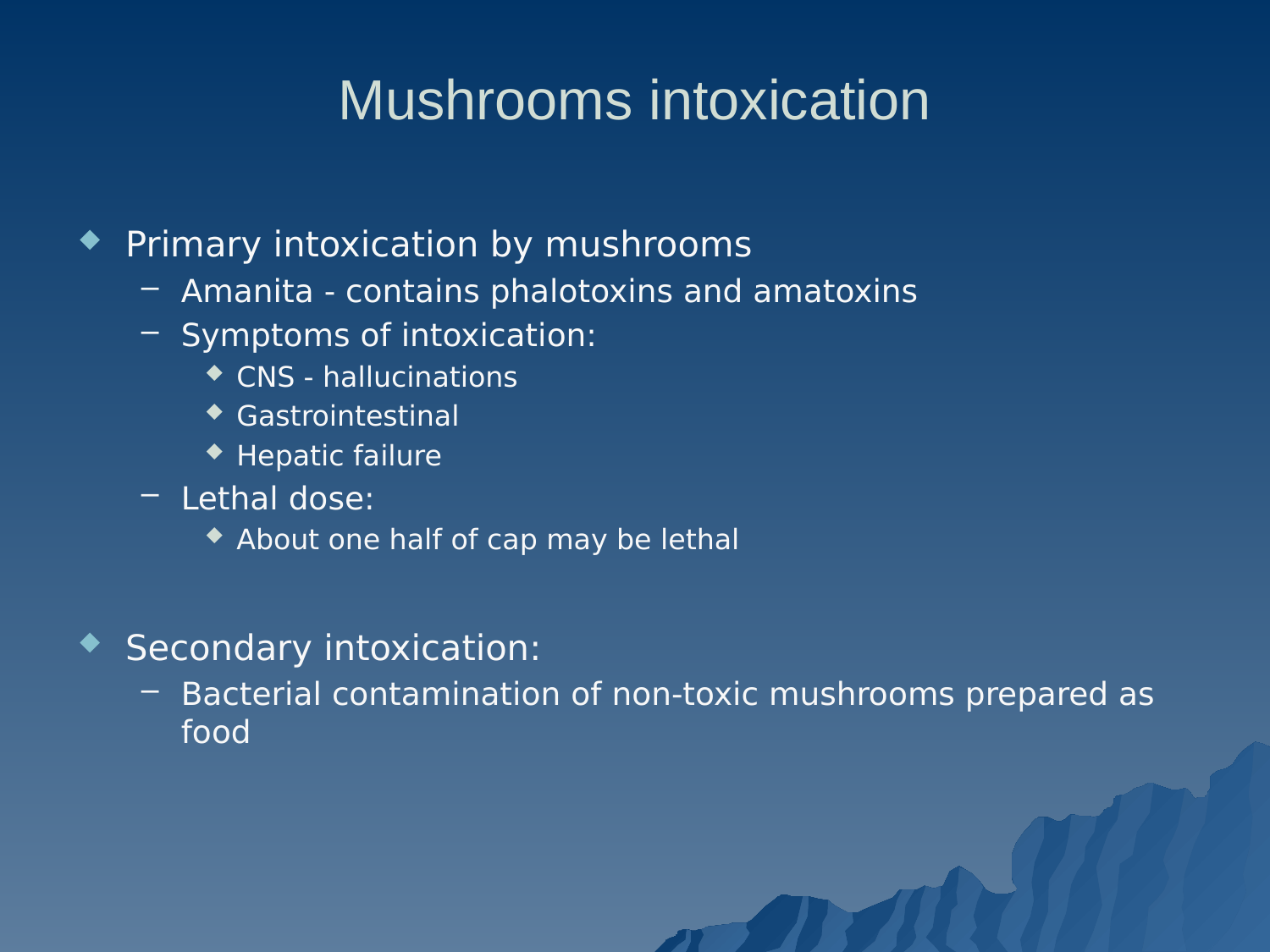

# Mushrooms intoxication

Primary intoxication by mushrooms
Amanita - contains phalotoxins and amatoxins
Symptoms of intoxication:
CNS - hallucinations
Gastrointestinal
Hepatic failure
Lethal dose:
About one half of cap may be lethal

Secondary intoxication:
Bacterial contamination of non-toxic mushrooms prepared as food